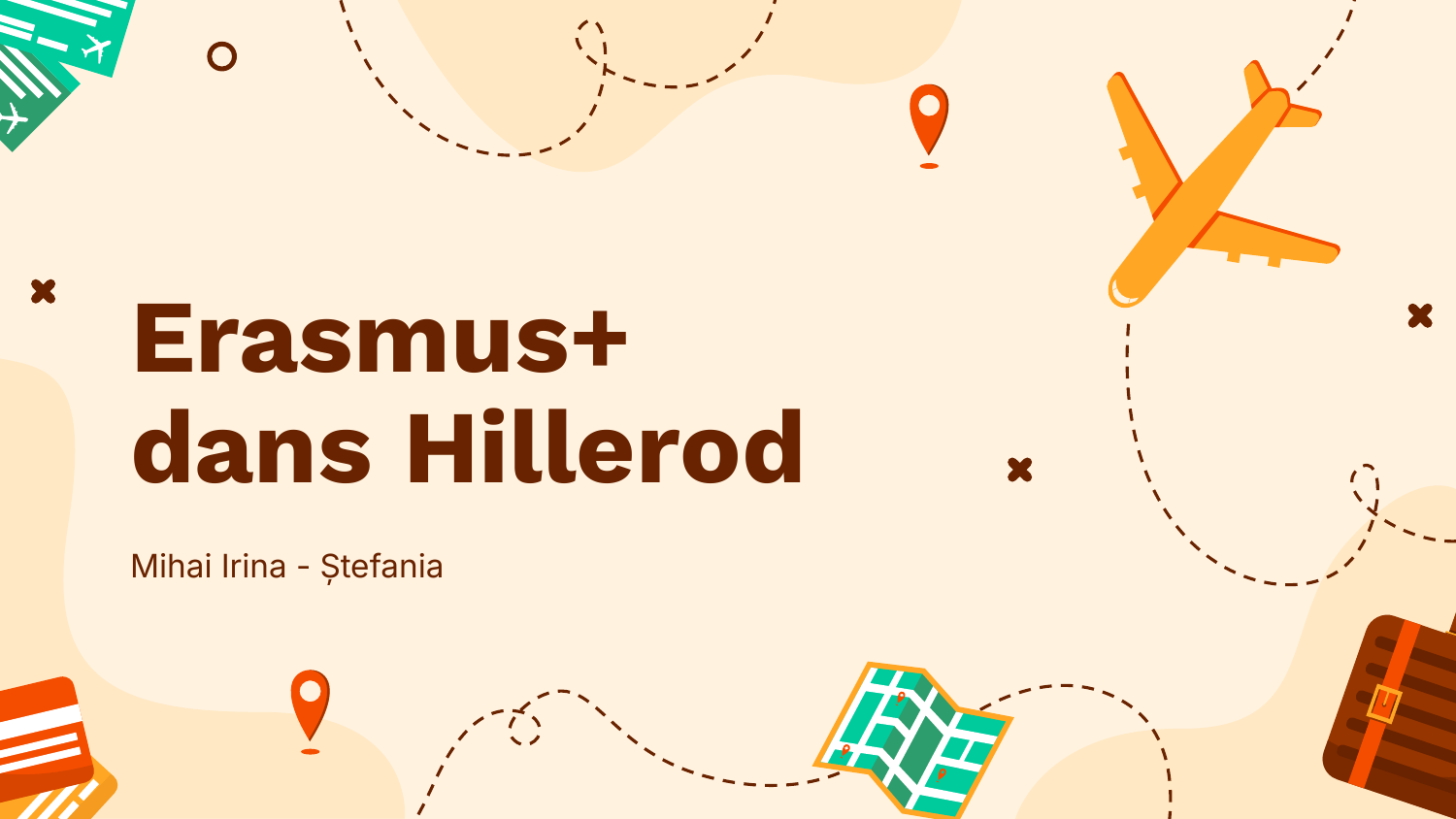

# Erasmus+ dans Hillerod

Mihai Irina - Ștefania